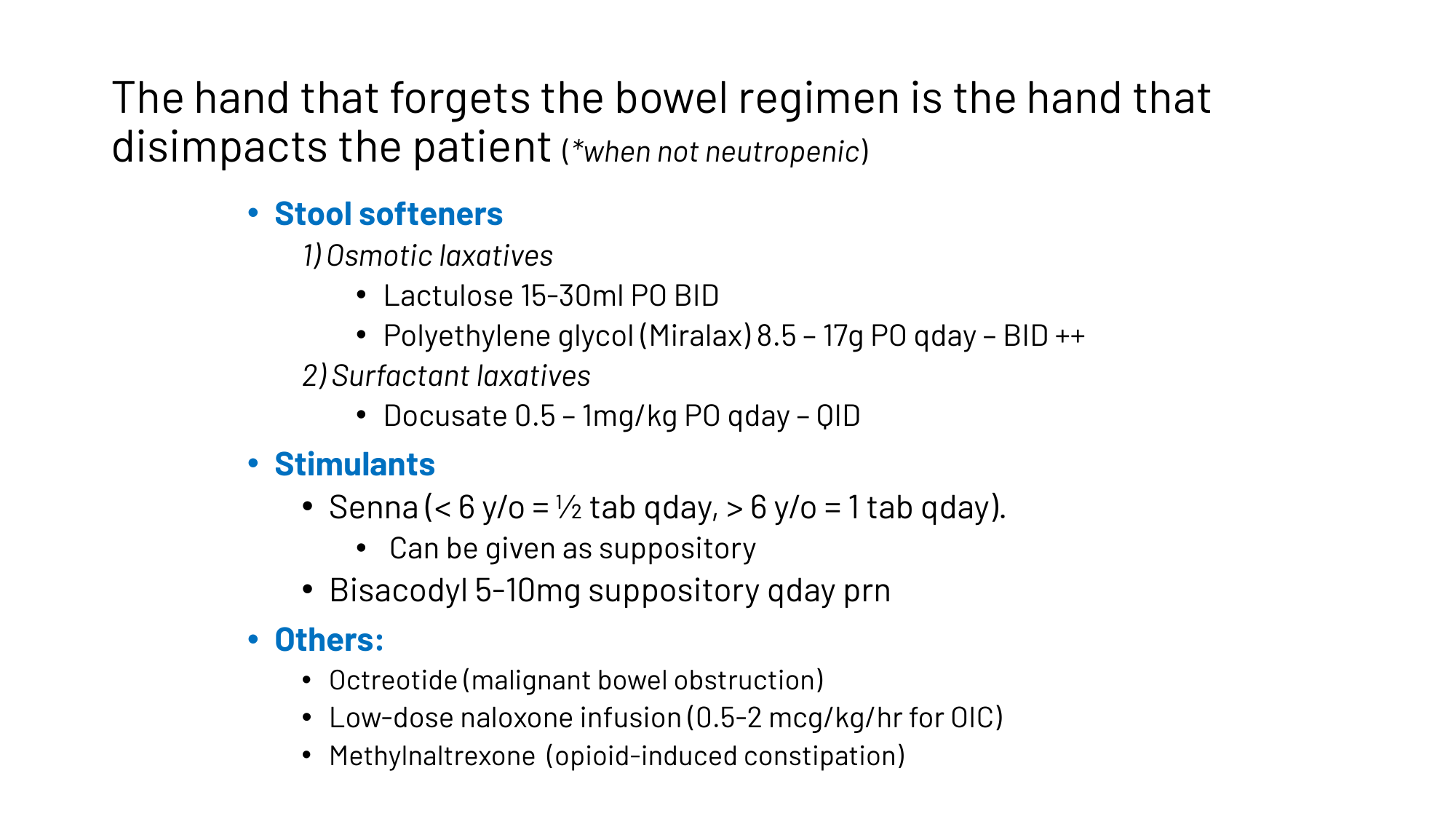

# The hand that forgets the bowel regimen is the hand that disimpacts the patient (*when not neutropenic)
Stool softeners
1) Osmotic laxatives
Lactulose 15-30ml PO BID
Polyethylene glycol (Miralax) 8.5 – 17g PO qday – BID ++
2) Surfactant laxatives
Docusate 0.5 – 1mg/kg PO qday – QID
Stimulants
Senna (< 6 y/o = ½ tab qday, > 6 y/o = 1 tab qday).
 Can be given as suppository
Bisacodyl 5-10mg suppository qday prn
Others:
Octreotide (malignant bowel obstruction)
Low-dose naloxone infusion (0.5-2 mcg/kg/hr for OIC)
Methylnaltrexone  (opioid-induced constipation)